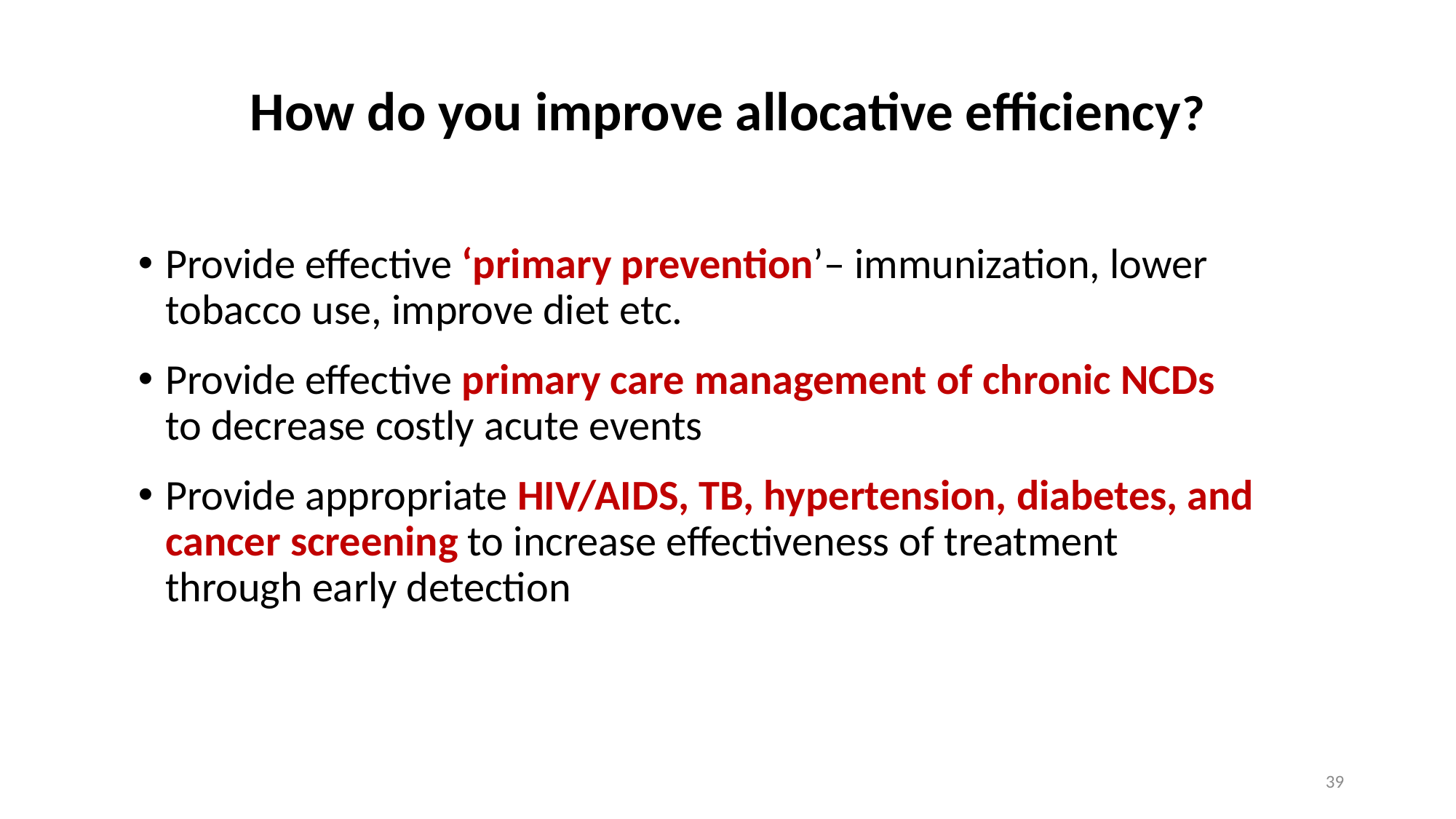

# How do you improve allocative efficiency?
Provide effective ‘primary prevention’– immunization, lower tobacco use, improve diet etc.
Provide effective primary care management of chronic NCDs to decrease costly acute events
Provide appropriate HIV/AIDS, TB, hypertension, diabetes, and cancer screening to increase effectiveness of treatment through early detection
39